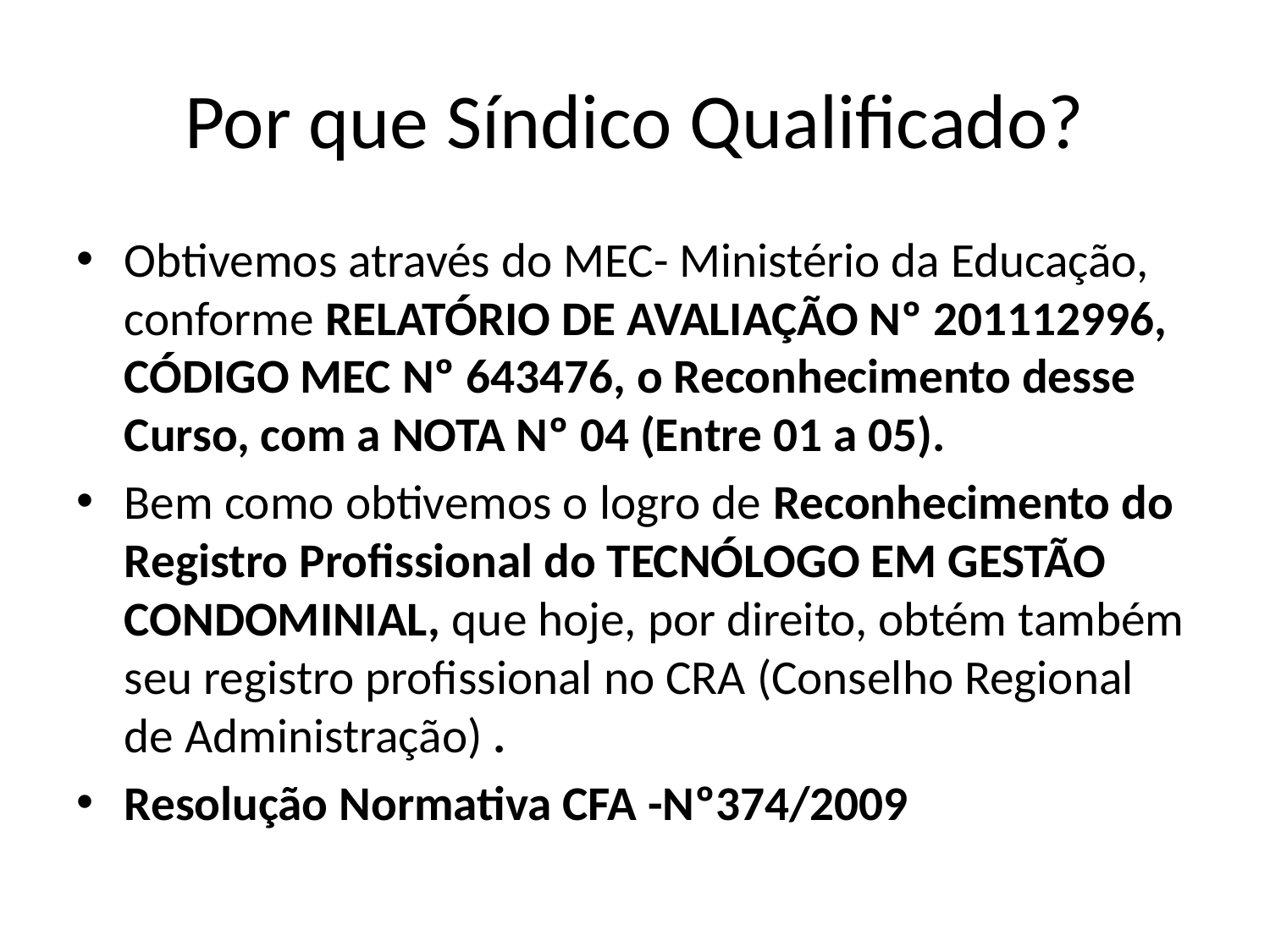

# Por que Síndico Qualificado?
Obtivemos através do MEC- Ministério da Educação, conforme RELATÓRIO DE AVALIAÇÃO Nº 201112996, CÓDIGO MEC Nº 643476, o Reconhecimento desse Curso, com a NOTA Nº 04 (Entre 01 a 05).
Bem como obtivemos o logro de Reconhecimento do Registro Profissional do TECNÓLOGO EM GESTÃO CONDOMINIAL, que hoje, por direito, obtém também seu registro profissional no CRA (Conselho Regional de Administração) .
Resolução Normativa CFA -Nº374/2009